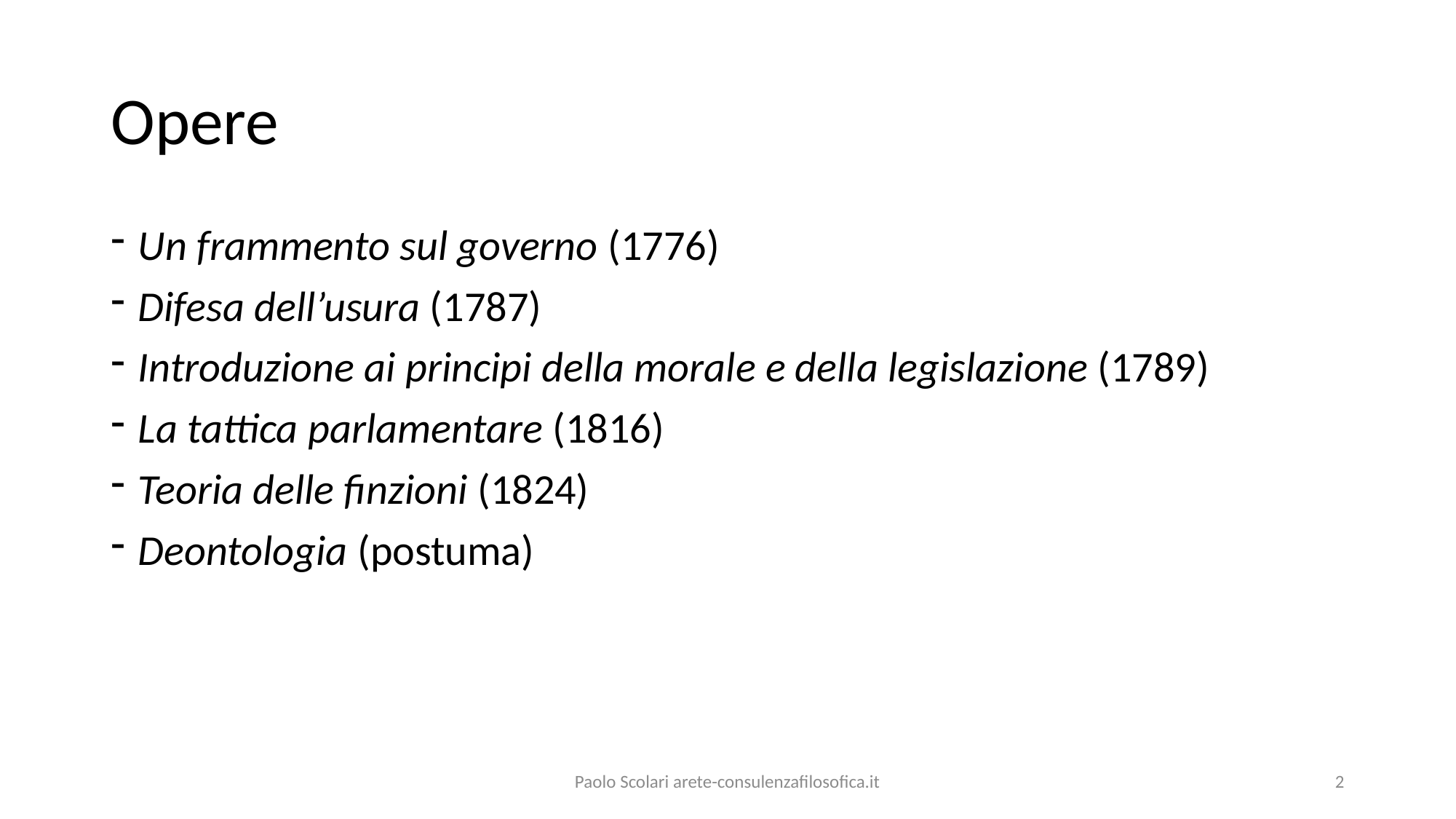

# Opere
Un frammento sul governo (1776)
Difesa dell’usura (1787)
Introduzione ai principi della morale e della legislazione (1789)
La tattica parlamentare (1816)
Teoria delle finzioni (1824)
Deontologia (postuma)

Paolo Scolari arete-consulenzafilosofica.it
2